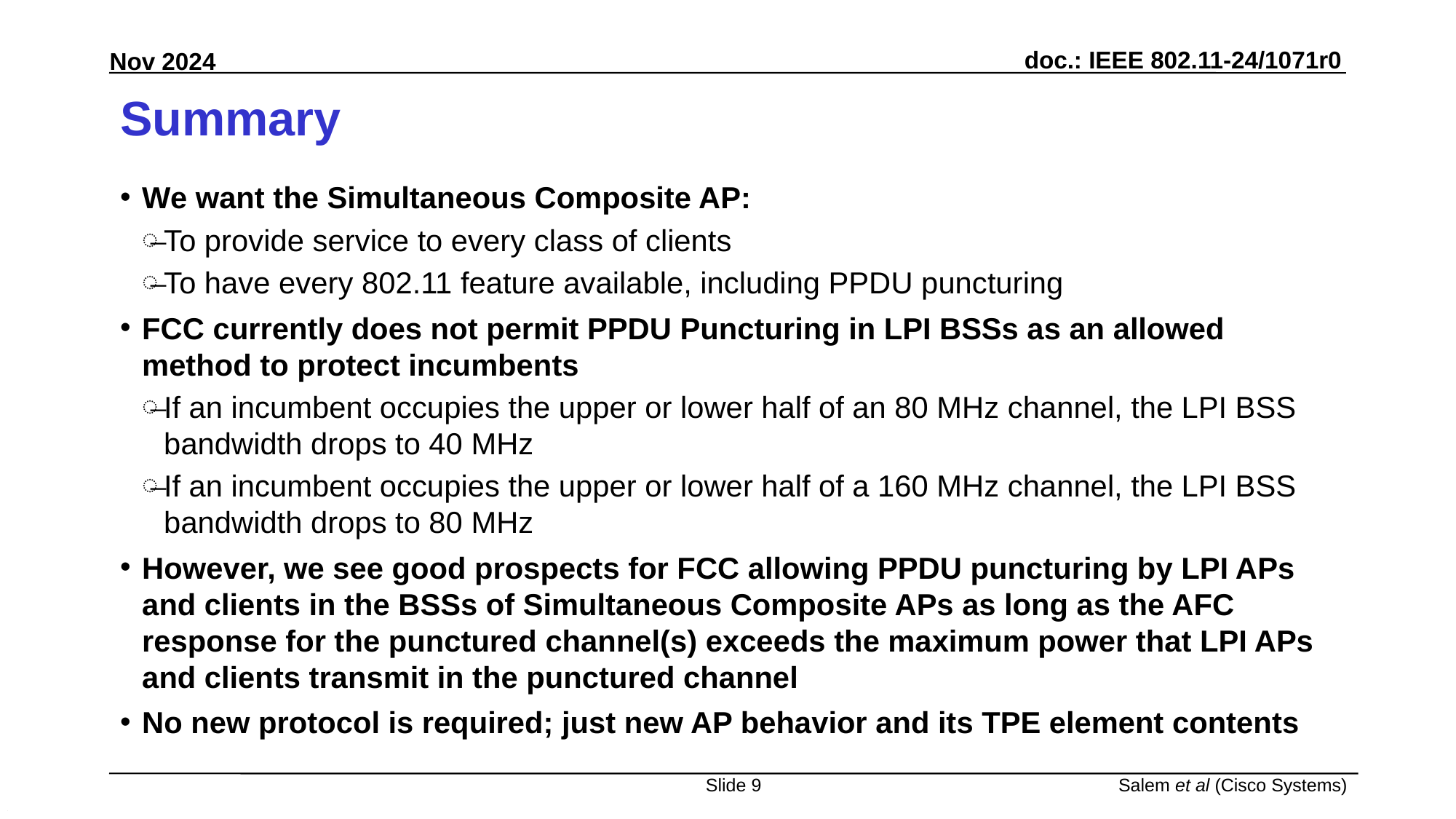

# Summary
We want the Simultaneous Composite AP:
To provide service to every class of clients
To have every 802.11 feature available, including PPDU puncturing
FCC currently does not permit PPDU Puncturing in LPI BSSs as an allowed method to protect incumbents
If an incumbent occupies the upper or lower half of an 80 MHz channel, the LPI BSS bandwidth drops to 40 MHz
If an incumbent occupies the upper or lower half of a 160 MHz channel, the LPI BSS bandwidth drops to 80 MHz
However, we see good prospects for FCC allowing PPDU puncturing by LPI APs and clients in the BSSs of Simultaneous Composite APs as long as the AFC response for the punctured channel(s) exceeds the maximum power that LPI APs and clients transmit in the punctured channel
No new protocol is required; just new AP behavior and its TPE element contents
Slide 9
Salem et al (Cisco Systems)